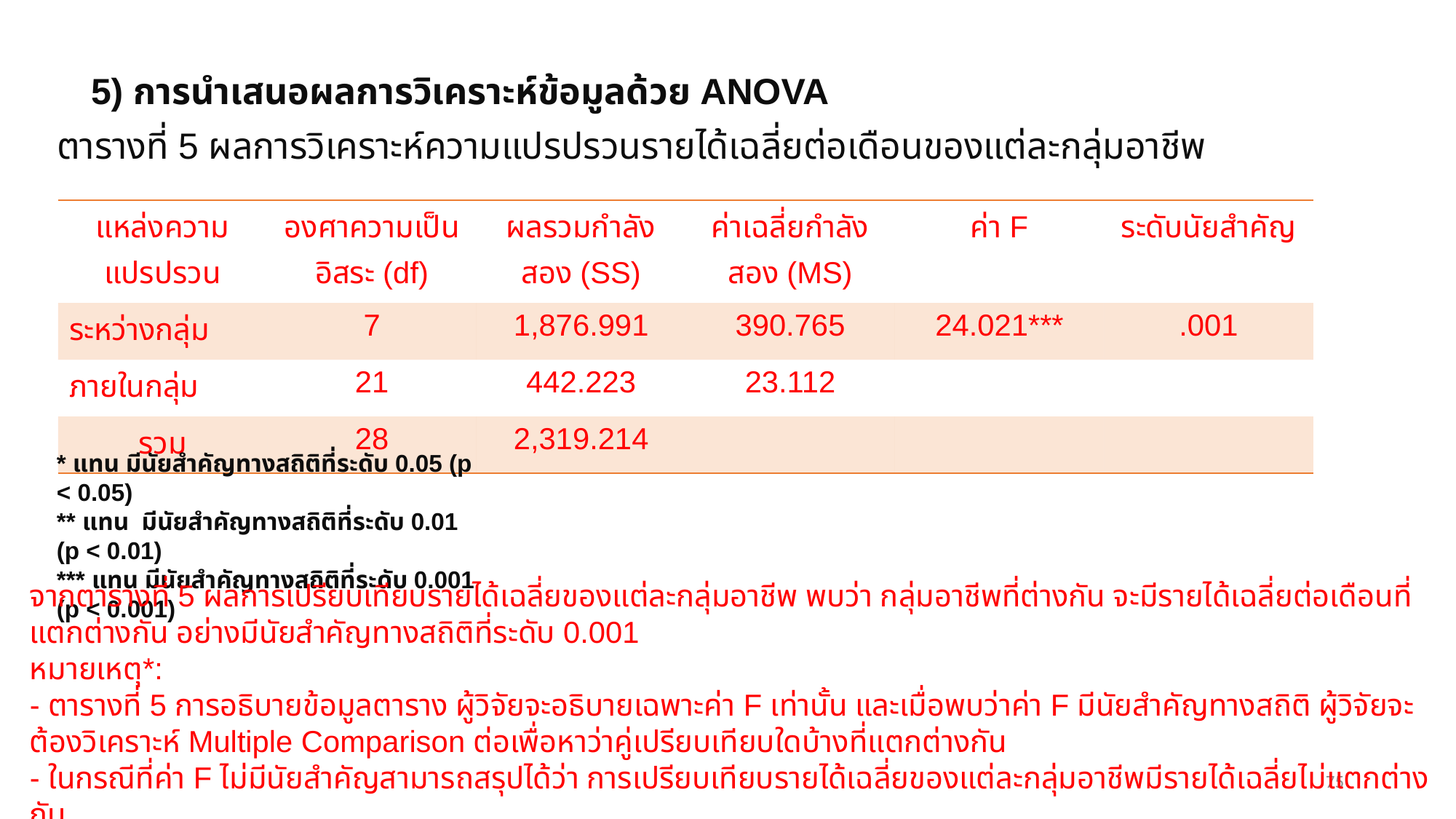

5) การนำเสนอผลการวิเคราะห์ข้อมูลด้วย ANOVA
ตารางที่ 5 ผลการวิเคราะห์ความแปรปรวนรายได้เฉลี่ยต่อเดือนของแต่ละกลุ่มอาชีพ

| แหล่งความแปรปรวน | องศาความเป็นอิสระ (df) | ผลรวมกำลังสอง (SS) | ค่าเฉลี่ยกำลังสอง (MS) | ค่า F | ระดับนัยสำคัญ |
| --- | --- | --- | --- | --- | --- |
| ระหว่างกลุ่ม | 7 | 1,876.991 | 390.765 | 24.021\*\*\* | .001 |
| ภายในกลุ่ม | 21 | 442.223 | 23.112 |  |  |
| รวม | 28 | 2,319.214 |  |  |  |
* แทน มีนัยสำคัญทางสถิติที่ระดับ 0.05 (p < 0.05)
** แทน  มีนัยสำคัญทางสถิติที่ระดับ 0.01 (p < 0.01)
*** แทน มีนัยสำคัญทางสถิติที่ระดับ 0.001 (p < 0.001)

จากตารางที่ 5 ผลการเปรียบเทียบรายได้เฉลี่ยของแต่ละกลุ่มอาชีพ พบว่า กลุ่มอาชีพที่ต่างกัน จะมีรายได้เฉลี่ยต่อเดือนที่แตกต่างกัน อย่างมีนัยสำคัญทางสถิติที่ระดับ 0.001
หมายเหตุ*:
- ตารางที่ 5 การอธิบายข้อมูลตาราง ผู้วิจัยจะอธิบายเฉพาะค่า F เท่านั้น และเมื่อพบว่าค่า F มีนัยสำคัญทางสถิติ ผู้วิจัยจะต้องวิเคราะห์ Multiple Comparison ต่อเพื่อหาว่าคู่เปรียบเทียบใดบ้างที่แตกต่างกัน
- ในกรณีที่ค่า F ไม่มีนัยสำคัญสามารถสรุปได้ว่า การเปรียบเทียบรายได้เฉลี่ยของแต่ละกลุ่มอาชีพมีรายได้เฉลี่ยไม่แตกต่างกัน
75